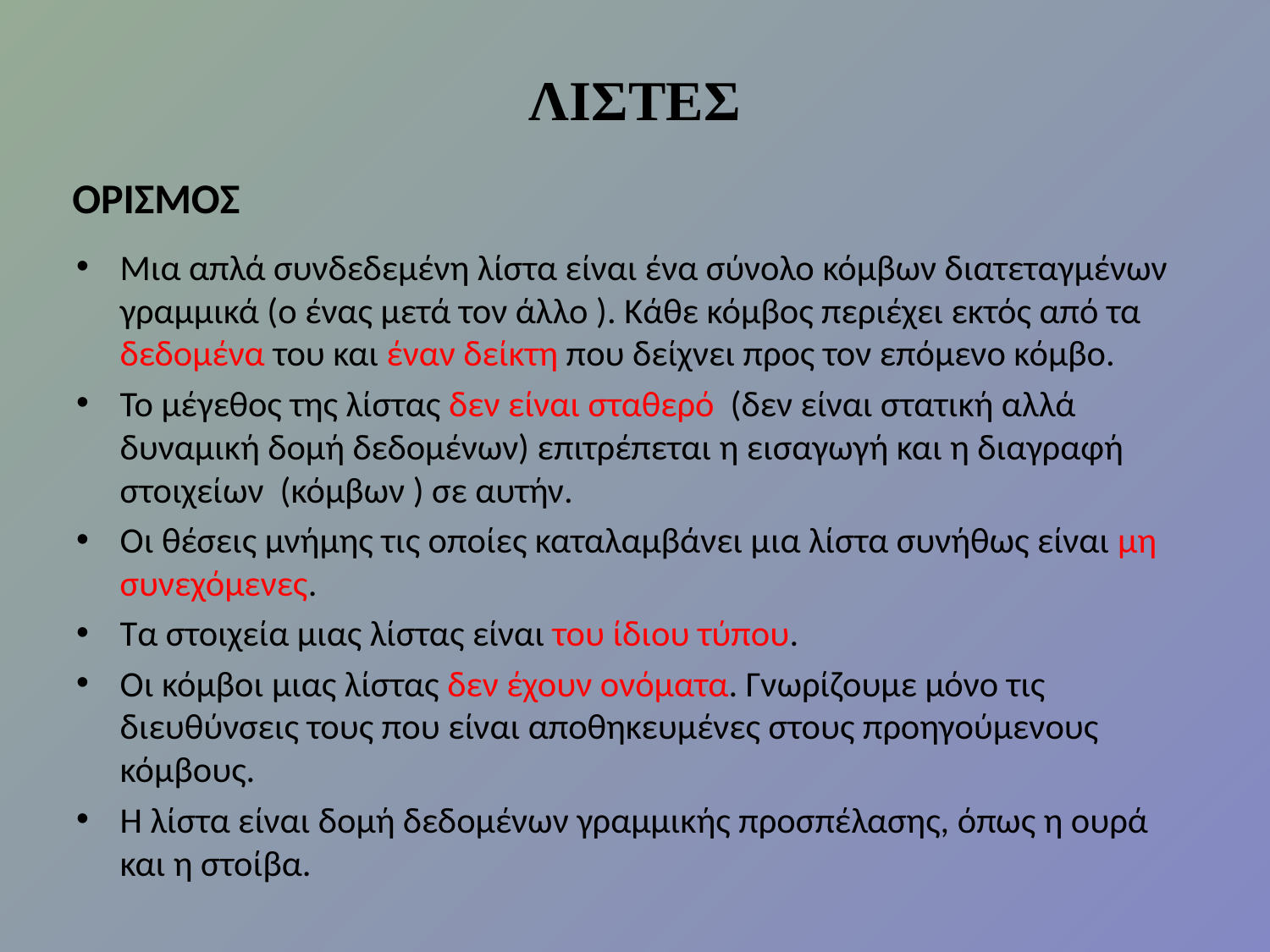

# ΛΙΣΤΕΣ
ΟΡΙΣΜΟΣ
Μια απλά συνδεδεμένη λίστα είναι ένα σύνολο κόμβων διατεταγμένων γραμμικά (ο ένας μετά τον άλλο ). Κάθε κόμβος περιέχει εκτός από τα δεδομένα του και έναν δείκτη που δείχνει προς τον επόμενο κόμβο.
Το μέγεθος της λίστας δεν είναι σταθερό  (δεν είναι στατική αλλά δυναμική δομή δεδομένων) επιτρέπεται η εισαγωγή και η διαγραφή στοιχείων  (κόμβων ) σε αυτήν.
Οι θέσεις μνήμης τις οποίες καταλαμβάνει μια λίστα συνήθως είναι μη συνεχόμενες.
Τα στοιχεία μιας λίστας είναι του ίδιου τύπου.
Οι κόμβοι μιας λίστας δεν έχουν ονόματα. Γνωρίζουμε μόνο τις διευθύνσεις τους που είναι αποθηκευμένες στους προηγούμενους κόμβους.
Η λίστα είναι δομή δεδομένων γραμμικής προσπέλασης, όπως η ουρά και η στοίβα.